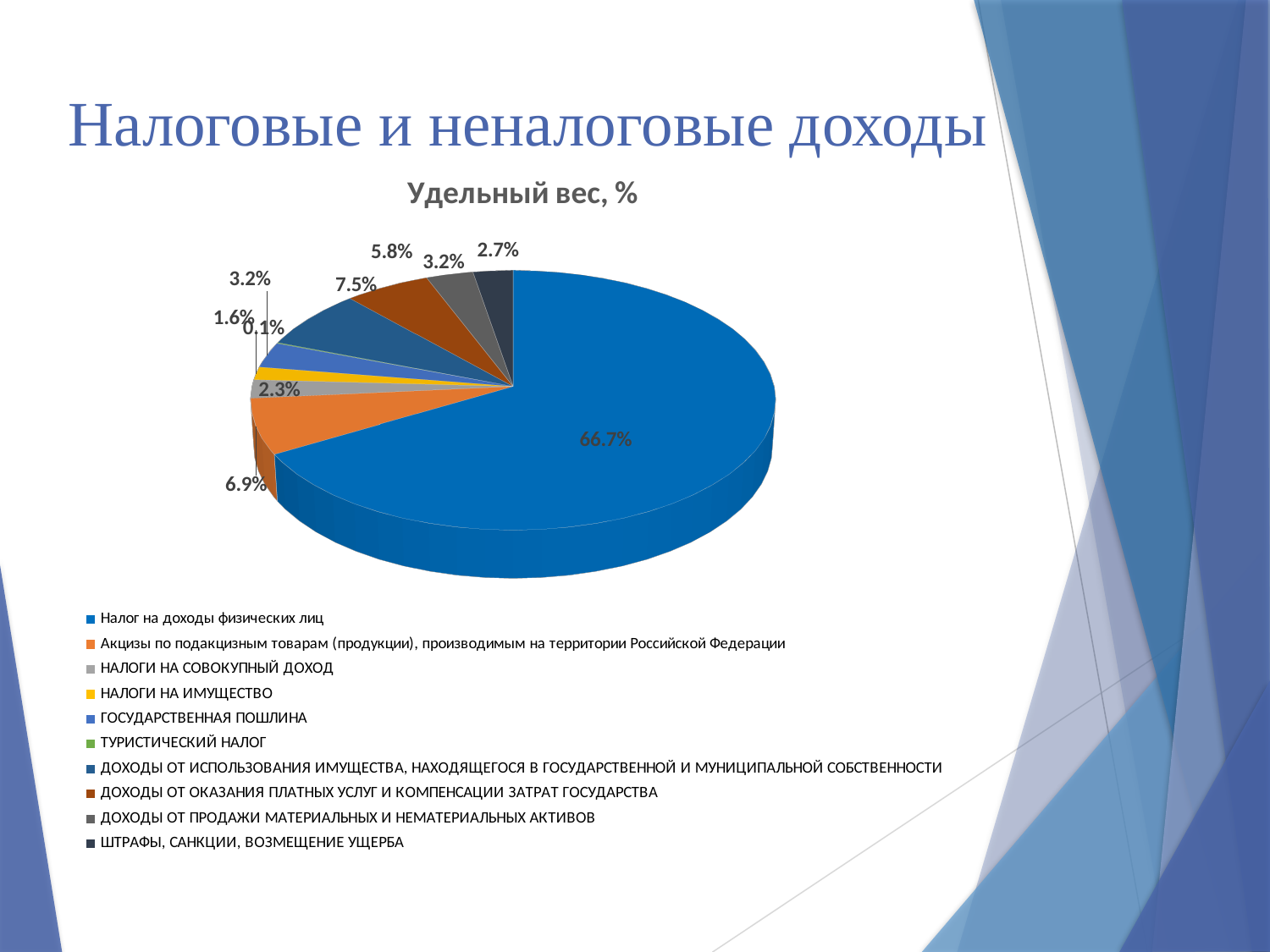

# Налоговые и неналоговые доходы

[unsupported chart]

[unsupported chart]